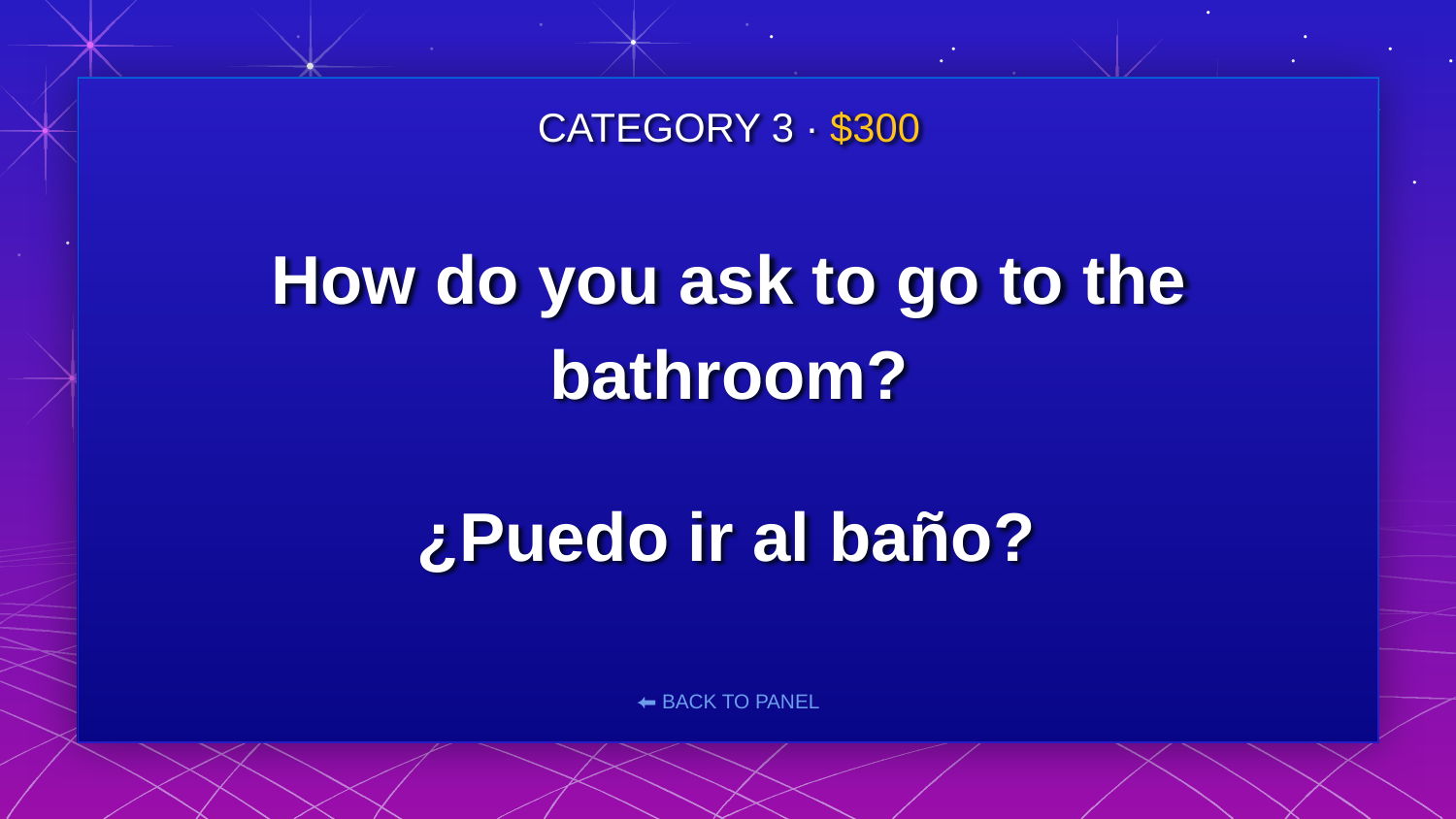

# How do you ask to go to the bathroom?
CATEGORY 3 · $300
¿Puedo ir al baño?